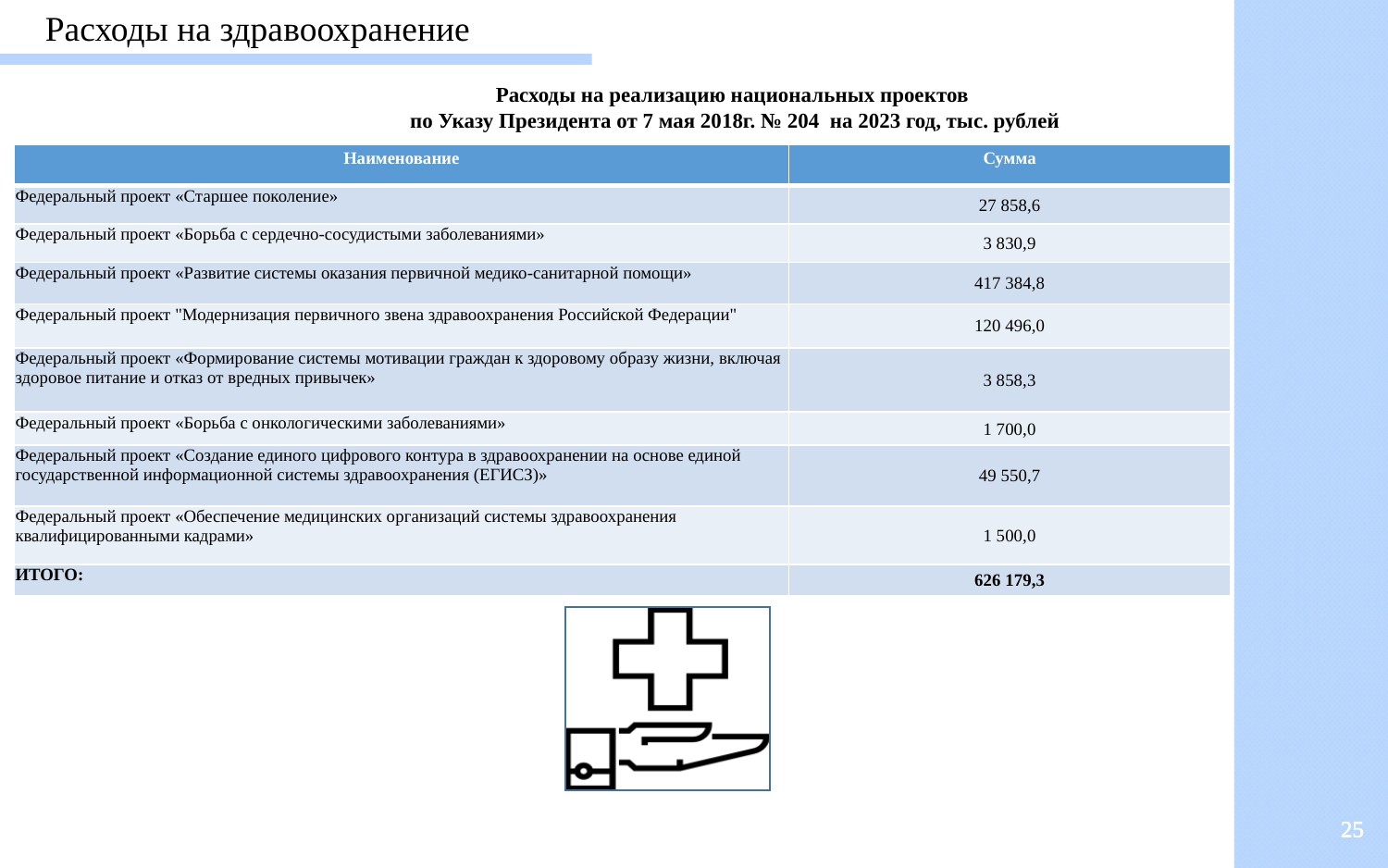

Расходы на здравоохранение

Расходы на реализацию национальных проектов
по Указу Президента от 7 мая 2018г. № 204  на 2023 год, тыс. рублей

| Наименование | Сумма |
| --- | --- |
| Федеральный проект «Старшее поколение» | 27 858,6 |
| Федеральный проект «Борьба с сердечно-сосудистыми заболеваниями» | 3 830,9 |
| Федеральный проект «Развитие системы оказания первичной медико-санитарной помощи» | 417 384,8 |
| Федеральный проект "Модернизация первичного звена здравоохранения Российской Федерации" | 120 496,0 |
| Федеральный проект «Формирование системы мотивации граждан к здоровому образу жизни, включая здоровое питание и отказ от вредных привычек» | 3 858,3 |
| Федеральный проект «Борьба с онкологическими заболеваниями» | 1 700,0 |
| Федеральный проект «Создание единого цифрового контура в здравоохранении на основе единой государственной информационной системы здравоохранения (ЕГИСЗ)» | 49 550,7 |
| Федеральный проект «Обеспечение медицинских организаций системы здравоохранения квалифицированными кадрами» | 1 500,0 |
| ИТОГО: | 626 179,3 |

25